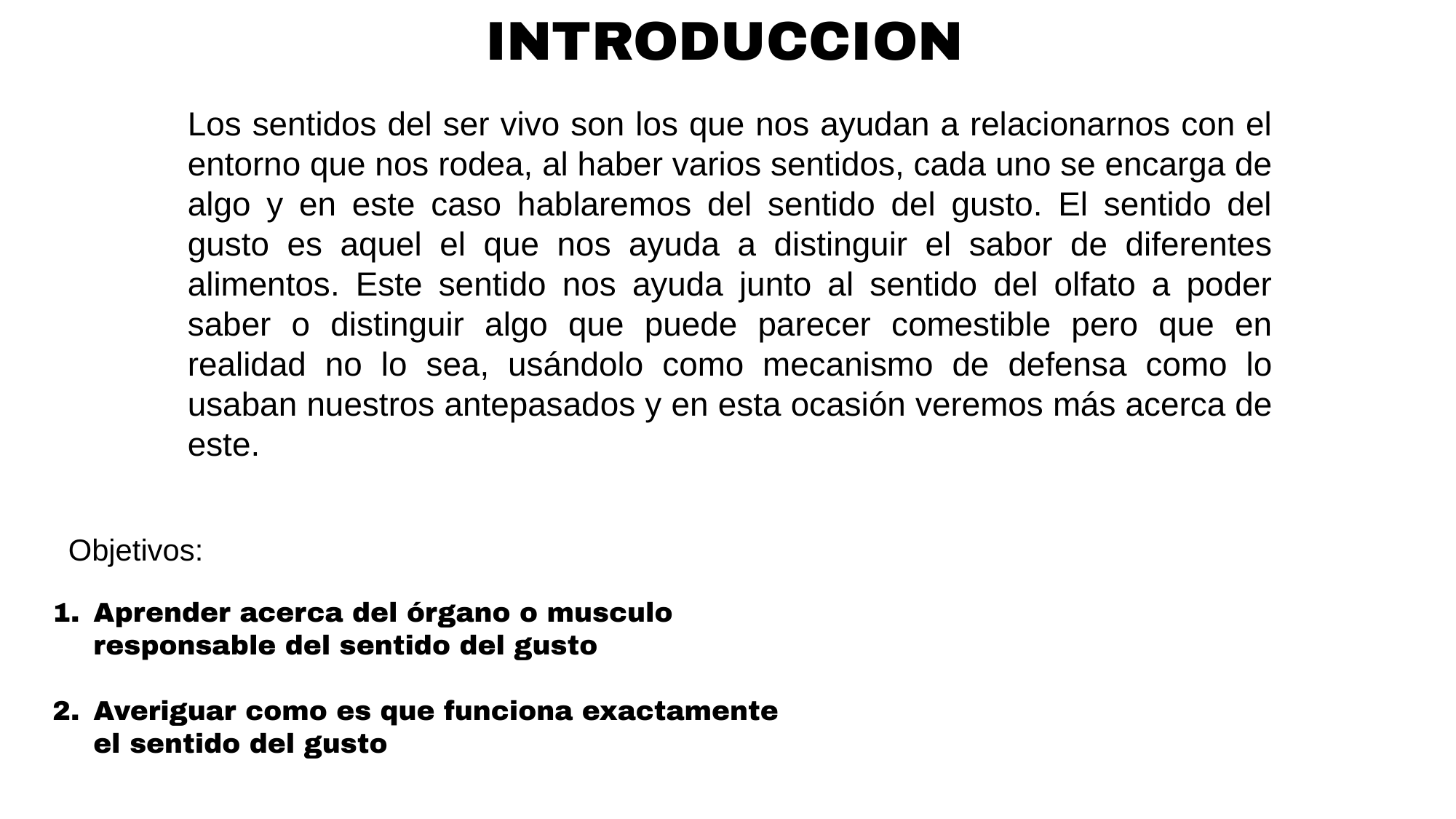

INTRODUCCION
Los sentidos del ser vivo son los que nos ayudan a relacionarnos con el entorno que nos rodea, al haber varios sentidos, cada uno se encarga de algo y en este caso hablaremos del sentido del gusto. El sentido del gusto es aquel el que nos ayuda a distinguir el sabor de diferentes alimentos. Este sentido nos ayuda junto al sentido del olfato a poder saber o distinguir algo que puede parecer comestible pero que en realidad no lo sea, usándolo como mecanismo de defensa como lo usaban nuestros antepasados y en esta ocasión veremos más acerca de este.
Objetivos:
Aprender acerca del órgano o musculo responsable del sentido del gusto

Averiguar como es que funciona exactamente el sentido del gusto